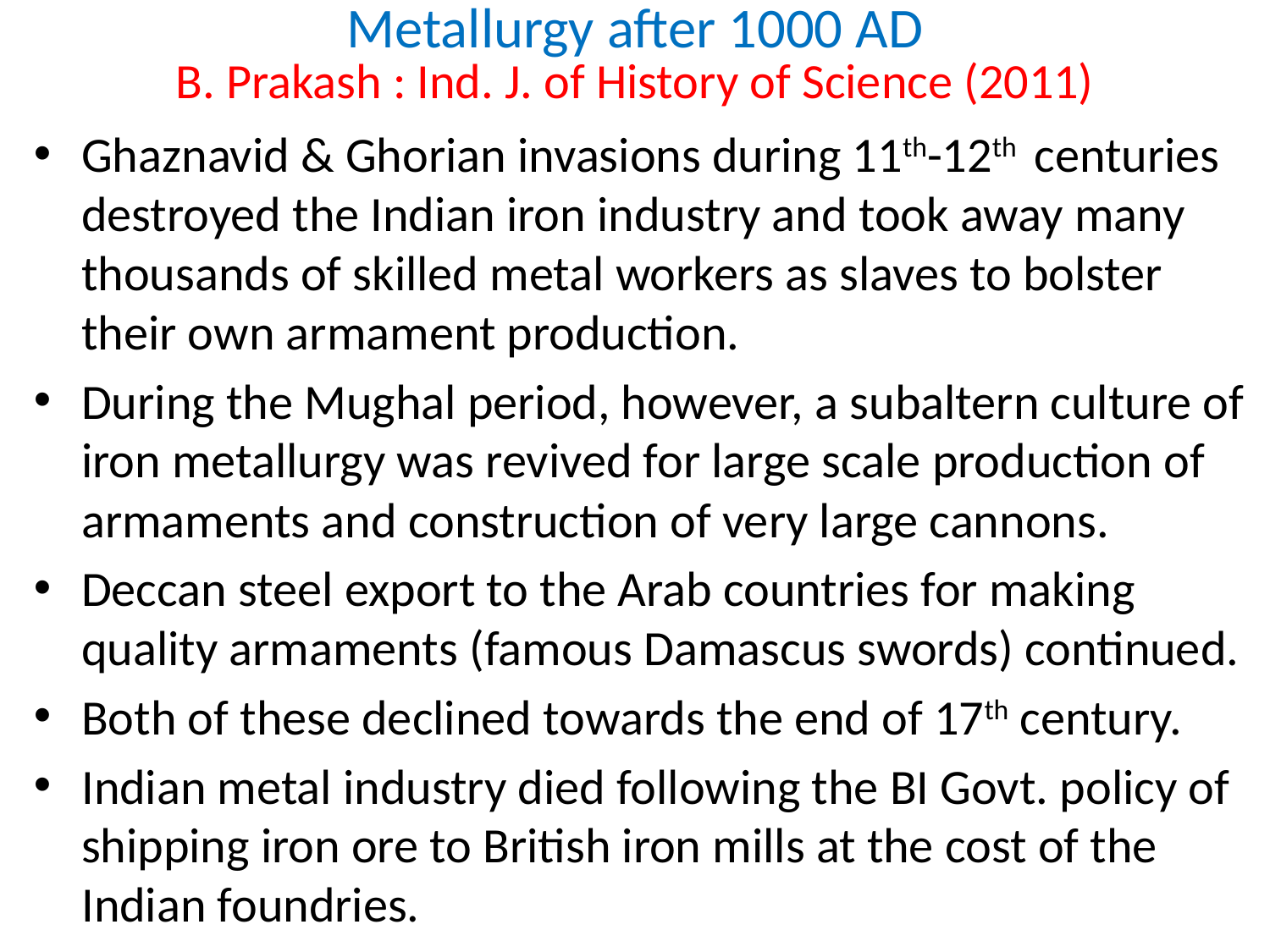

# Metallurgy after 1000 AD B. Prakash : Ind. J. of History of Science (2011)
Ghaznavid & Ghorian invasions during 11th-12th  centuries destroyed the Indian iron industry and took away many thousands of skilled metal workers as slaves to bolster their own armament production.
During the Mughal period, however, a subaltern culture of iron metallurgy was revived for large scale production of armaments and construction of very large cannons.
Deccan steel export to the Arab countries for making quality armaments (famous Damascus swords) continued.
Both of these declined towards the end of 17th century.
Indian metal industry died following the BI Govt. policy of shipping iron ore to British iron mills at the cost of the Indian foundries.